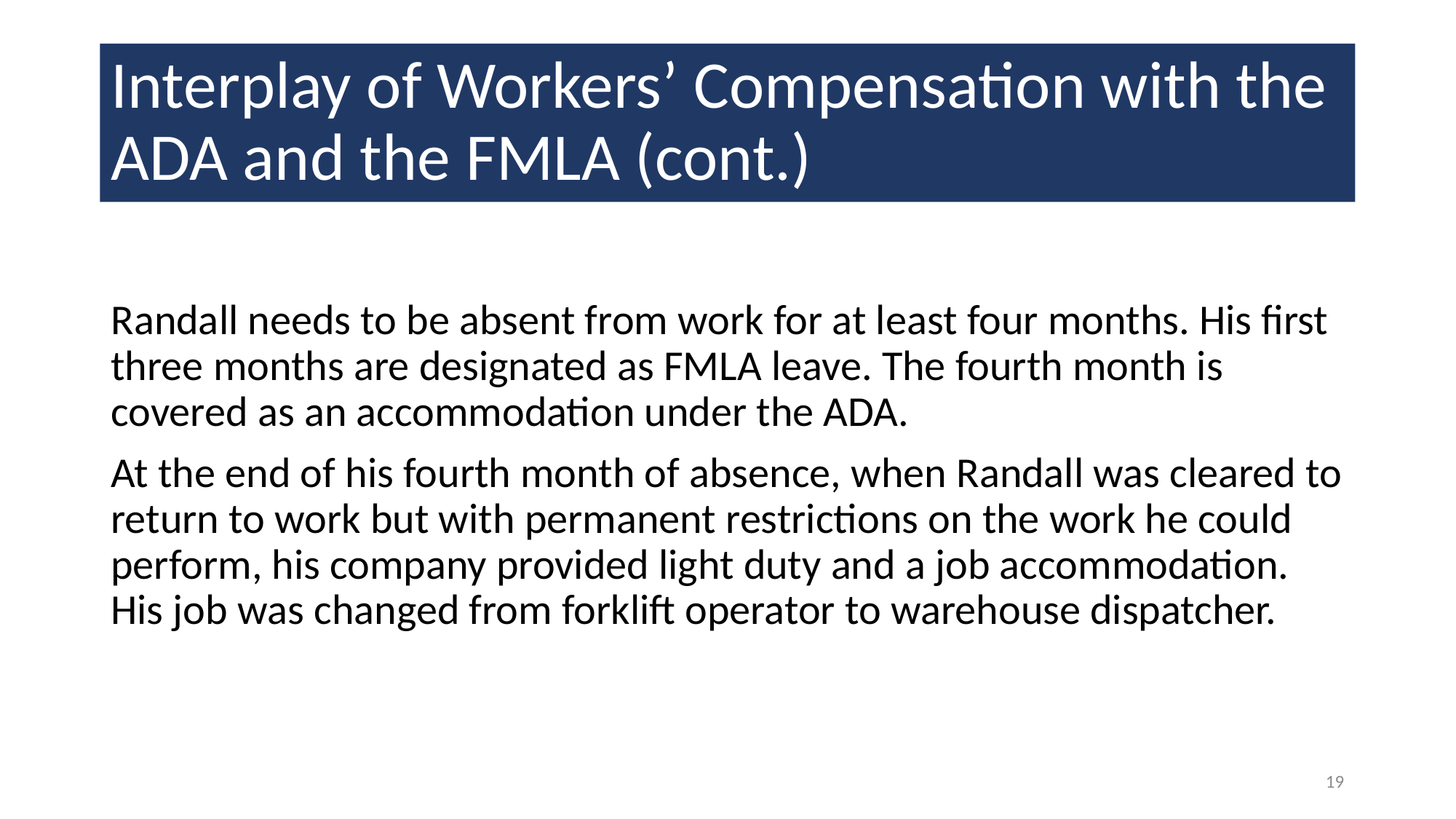

# Interplay of Workers’ Compensation with the ADA and the FMLA (cont.)
Randall needs to be absent from work for at least four months. His first three months are designated as FMLA leave. The fourth month is covered as an accommodation under the ADA.
At the end of his fourth month of absence, when Randall was cleared to return to work but with permanent restrictions on the work he could perform, his company provided light duty and a job accommodation. His job was changed from forklift operator to warehouse dispatcher.

19